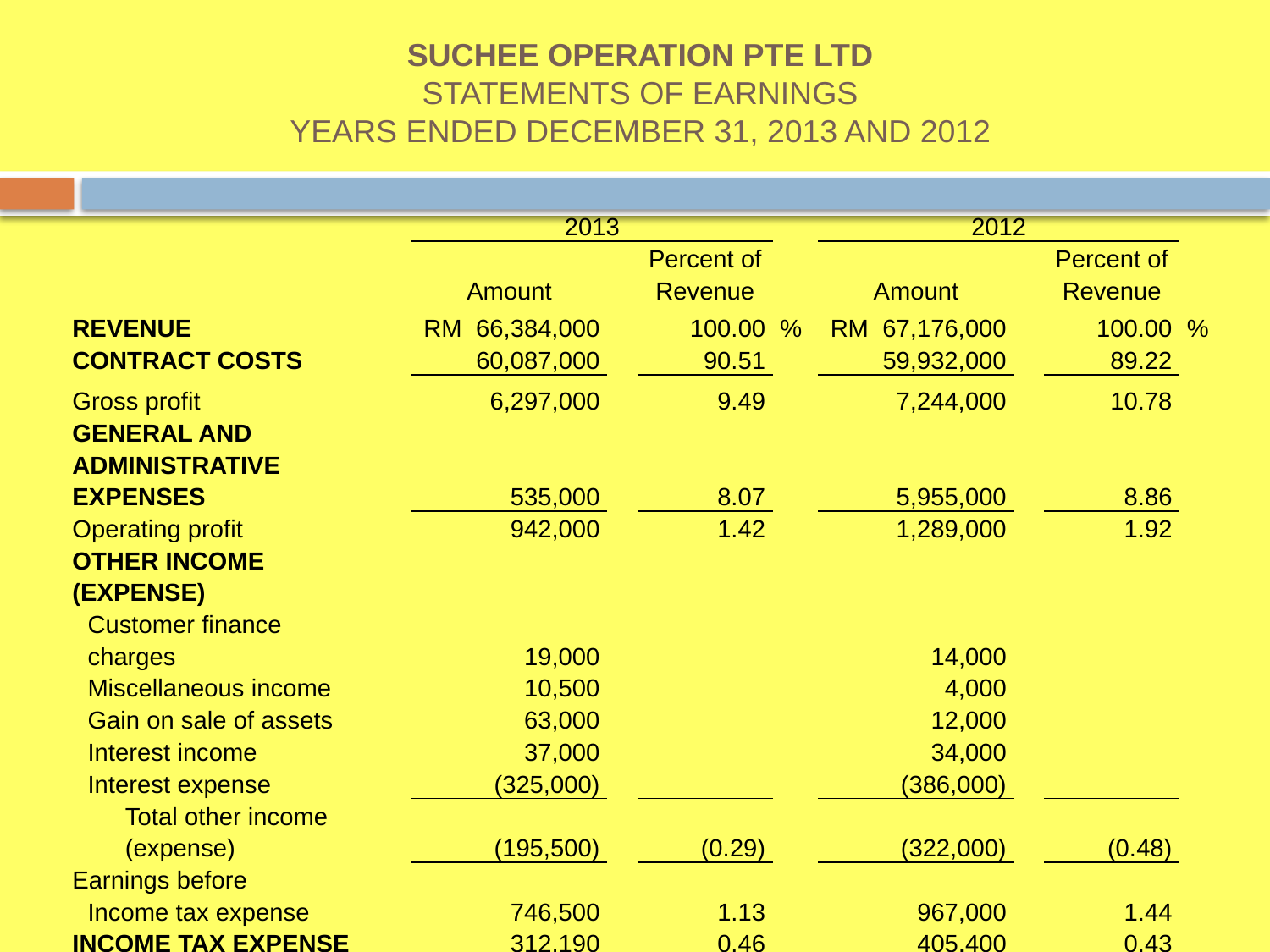

# SUCHEE OPERATION PTE LTD STATEMENTS OF EARNINGS YEARS ENDED DECEMBER 31, 2013 AND 2012
|  |  | 2013 |  |  |  | 2012 |  |  |  |
| --- | --- | --- | --- | --- | --- | --- | --- | --- | --- |
|  |  | Amount |  | Percent of Revenue |  | Amount |  | Percent of Revenue |  |
| REVENUE |  | RM 66,384,000 |  | 100.00 | % | RM 67,176,000 |  | 100.00 | % |
| CONTRACT COSTS |  | 60,087,000 |  | 90.51 |  | 59,932,000 |  | 89.22 |  |
| Gross profit |  | 6,297,000 |  | 9.49 |  | 7,244,000 |  | 10.78 |  |
| GENERAL AND ADMINISTRATIVE EXPENSES |  | 535,000 |  | 8.07 |  | 5,955,000 |  | 8.86 |  |
| Operating profit |  | 942,000 |  | 1.42 |  | 1,289,000 |  | 1.92 |  |
| OTHER INCOME (EXPENSE) |  |  |  |  |  |  |  |  |  |
| Customer finance charges |  | 19,000 |  |  |  | 14,000 |  |  |  |
| Miscellaneous income |  | 10,500 |  |  |  | 4,000 |  |  |  |
| Gain on sale of assets |  | 63,000 |  |  |  | 12,000 |  |  |  |
| Interest income |  | 37,000 |  |  |  | 34,000 |  |  |  |
| Interest expense |  | (325,000) |  |  |  | (386,000) |  |  |  |
| Total other income (expense) |  | (195,500) |  | (0.29) |  | (322,000) |  | (0.48) |  |
| Earnings before Income tax expense |  | 746,500 |  | 1.13 |  | 967,000 |  | 1.44 |  |
| INCOME TAX EXPENSE |  | 312,190 |  | 0.46 |  | 405,400 |  | 0.43 |  |
| NET EARNINGS |  | RM 434,310 |  | 0.67 | % | RM 561,600 |  | 1.01 | % |
|  |  |  |  |  |  |  |  |  |  |